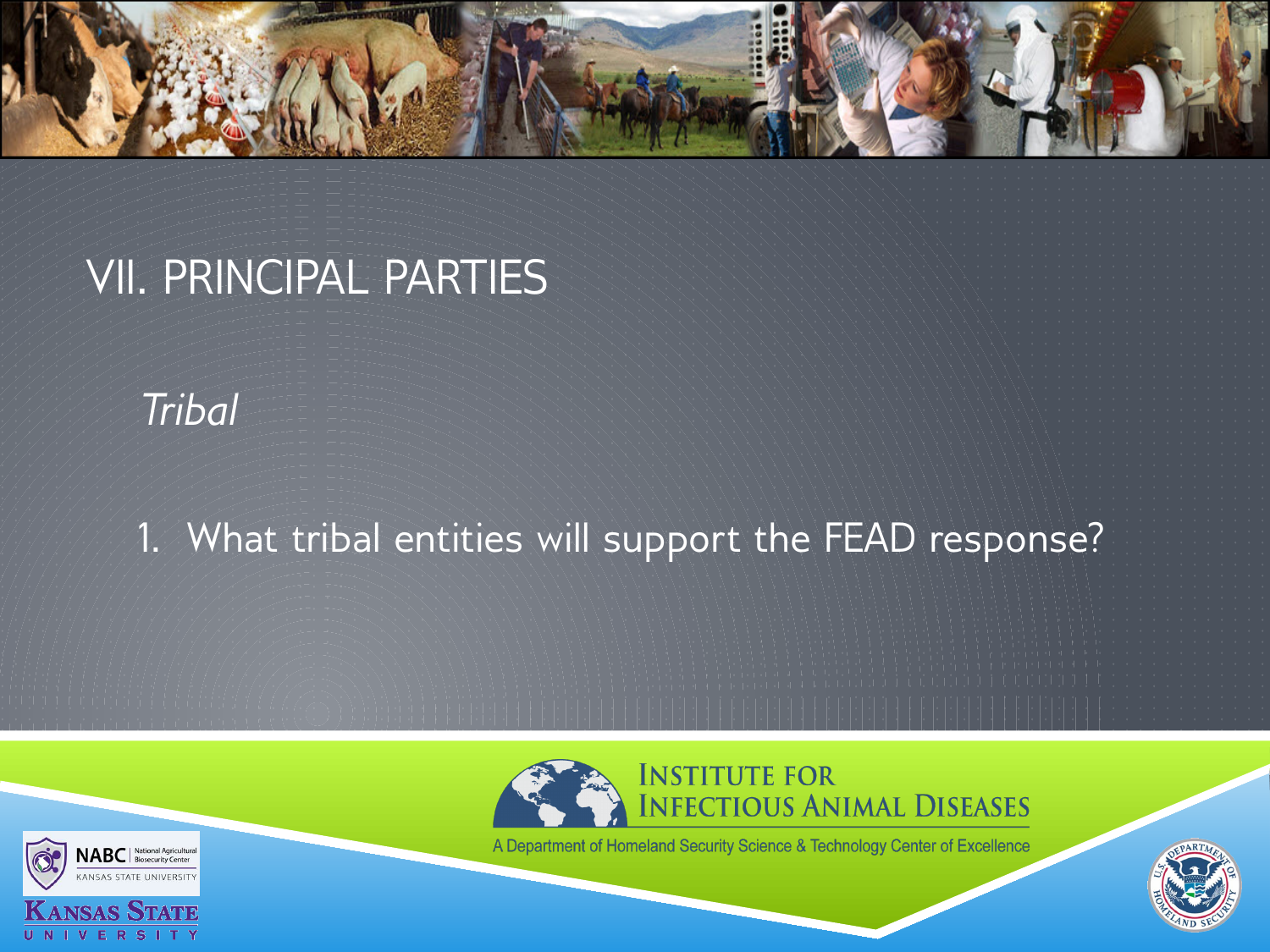

# VII. PRINCIPAL PARTIES
Tribal

1.  What tribal entities will support the FEAD response?